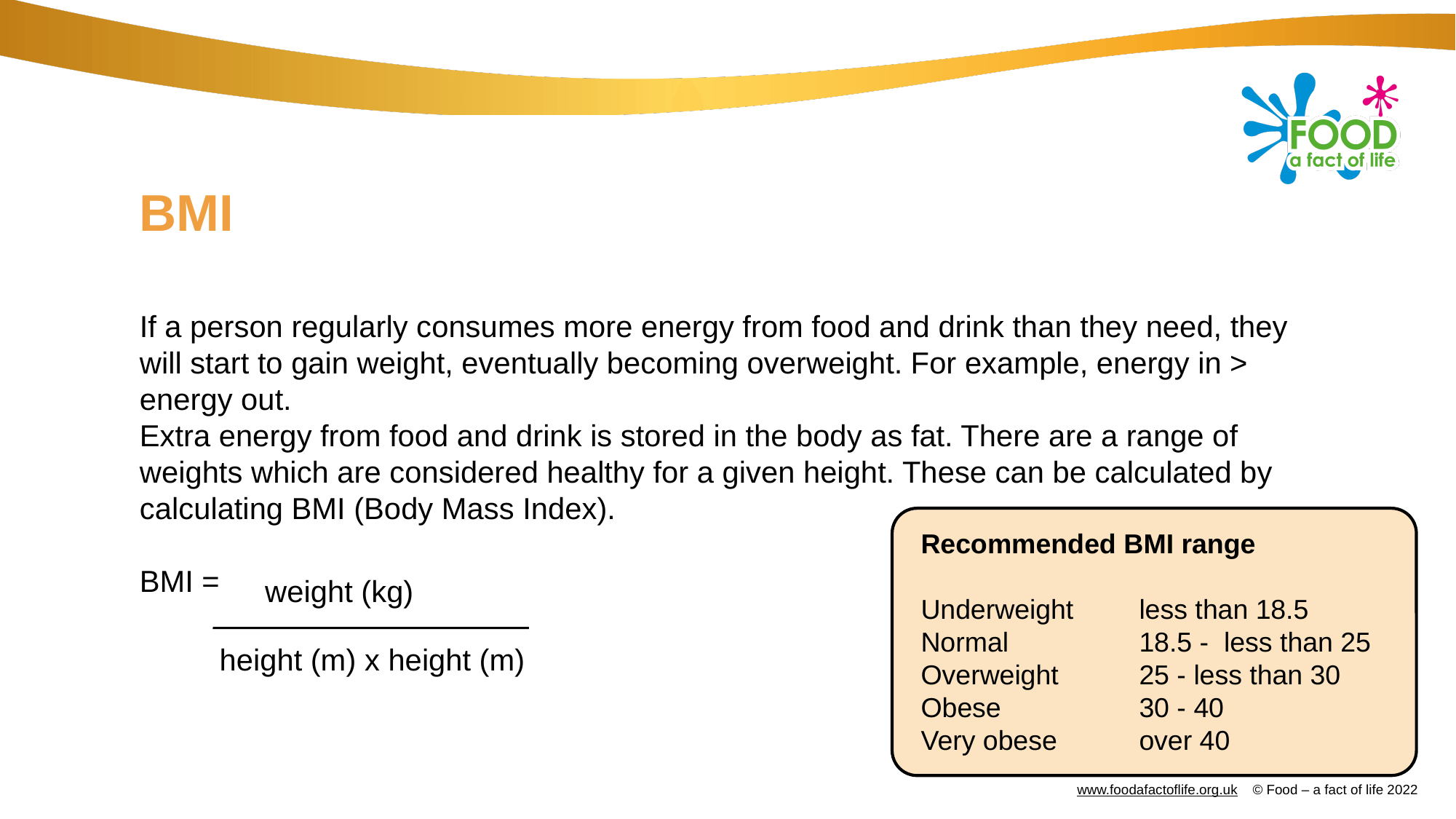

# BMI
If a person regularly consumes more energy from food and drink than they need, they will start to gain weight, eventually becoming overweight. For example, energy in > energy out.
Extra energy from food and drink is stored in the body as fat. There are a range of weights which are considered healthy for a given height. These can be calculated by calculating BMI (Body Mass Index).

BMI =

Recommended BMI range

Underweight	less than 18.5
Normal		18.5 -  less than 25
Overweight	25 - less than 30
Obese		30 - 40
Very obese	over 40

weight (kg)

height (m) x height (m)